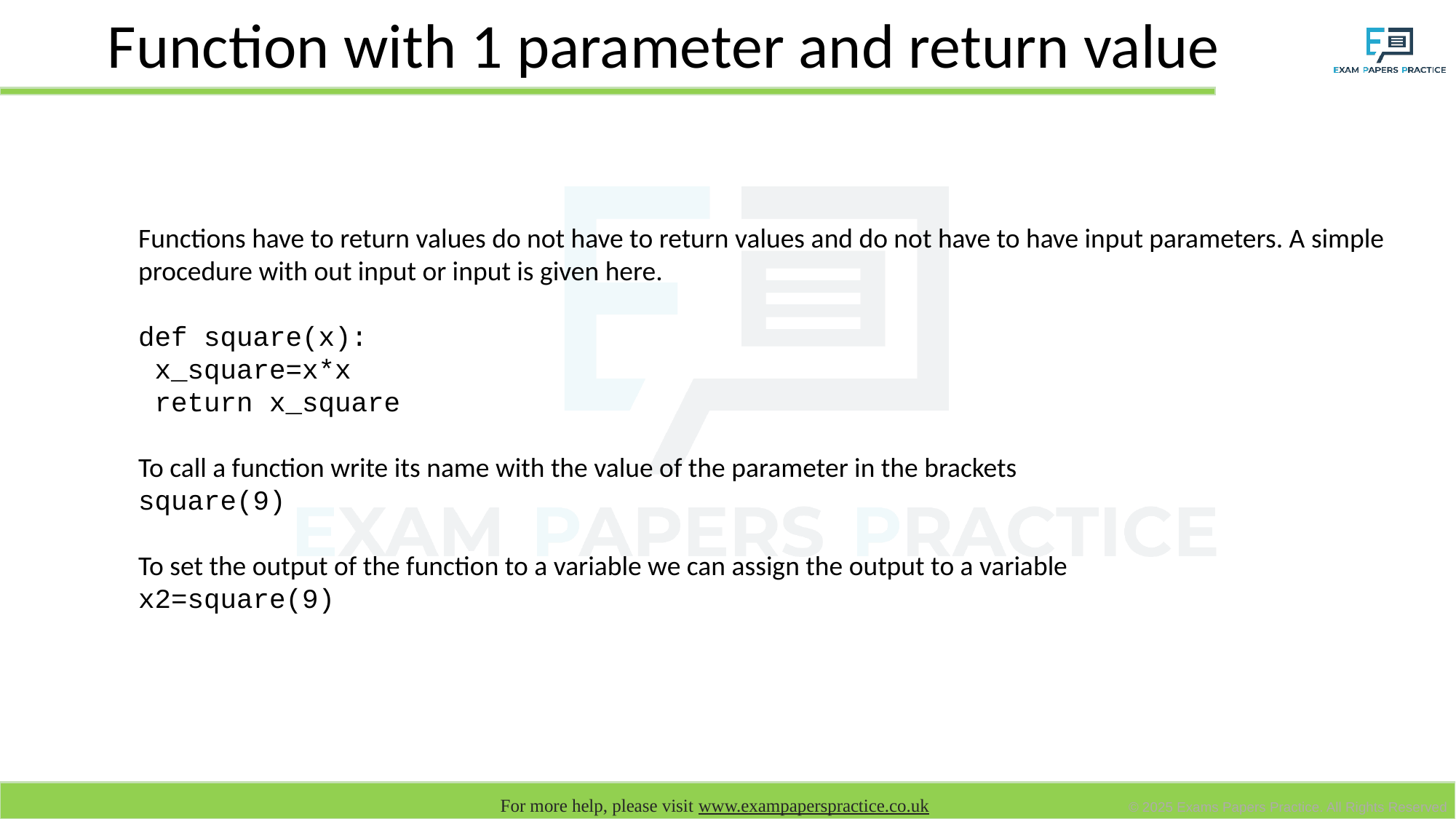

# Function with 1 parameter and return value
Functions have to return values do not have to return values and do not have to have input parameters. A simple procedure with out input or input is given here.

def square(x):
 x_square=x*x
 return x_square

To call a function write its name with the value of the parameter in the brackets
square(9)

To set the output of the function to a variable we can assign the output to a variable
x2=square(9)